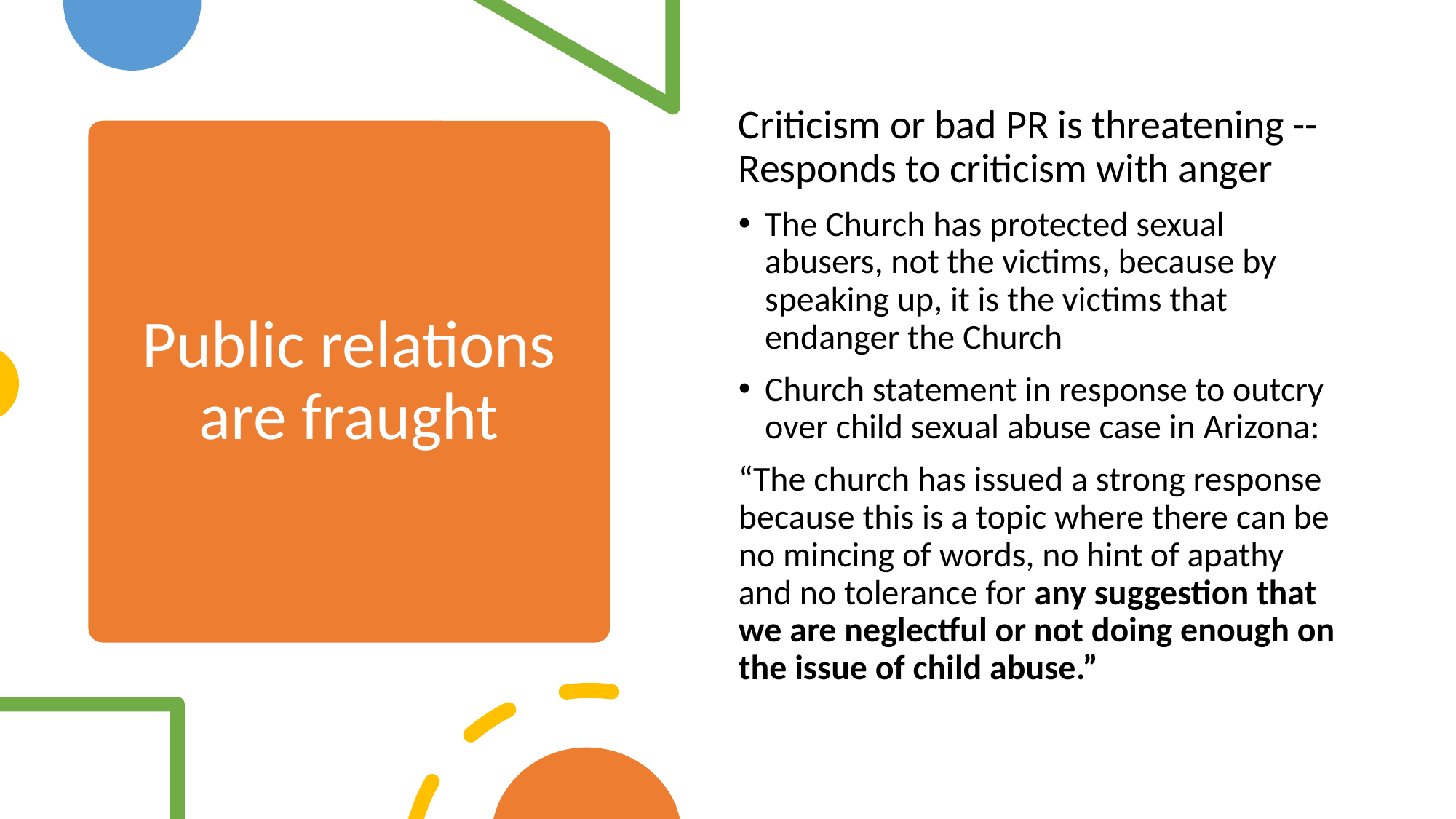

Criticism or bad PR is threatening -- Responds to criticism with anger
The Church has protected sexual abusers, not the victims, because by speaking up, it is the victims that endanger the Church
Church statement in response to outcry over child sexual abuse case in Arizona:
“The church has issued a strong response because this is a topic where there can be no mincing of words, no hint of apathy and no tolerance for any suggestion that we are neglectful or not doing enough on the issue of child abuse.”

# Public relations are fraught